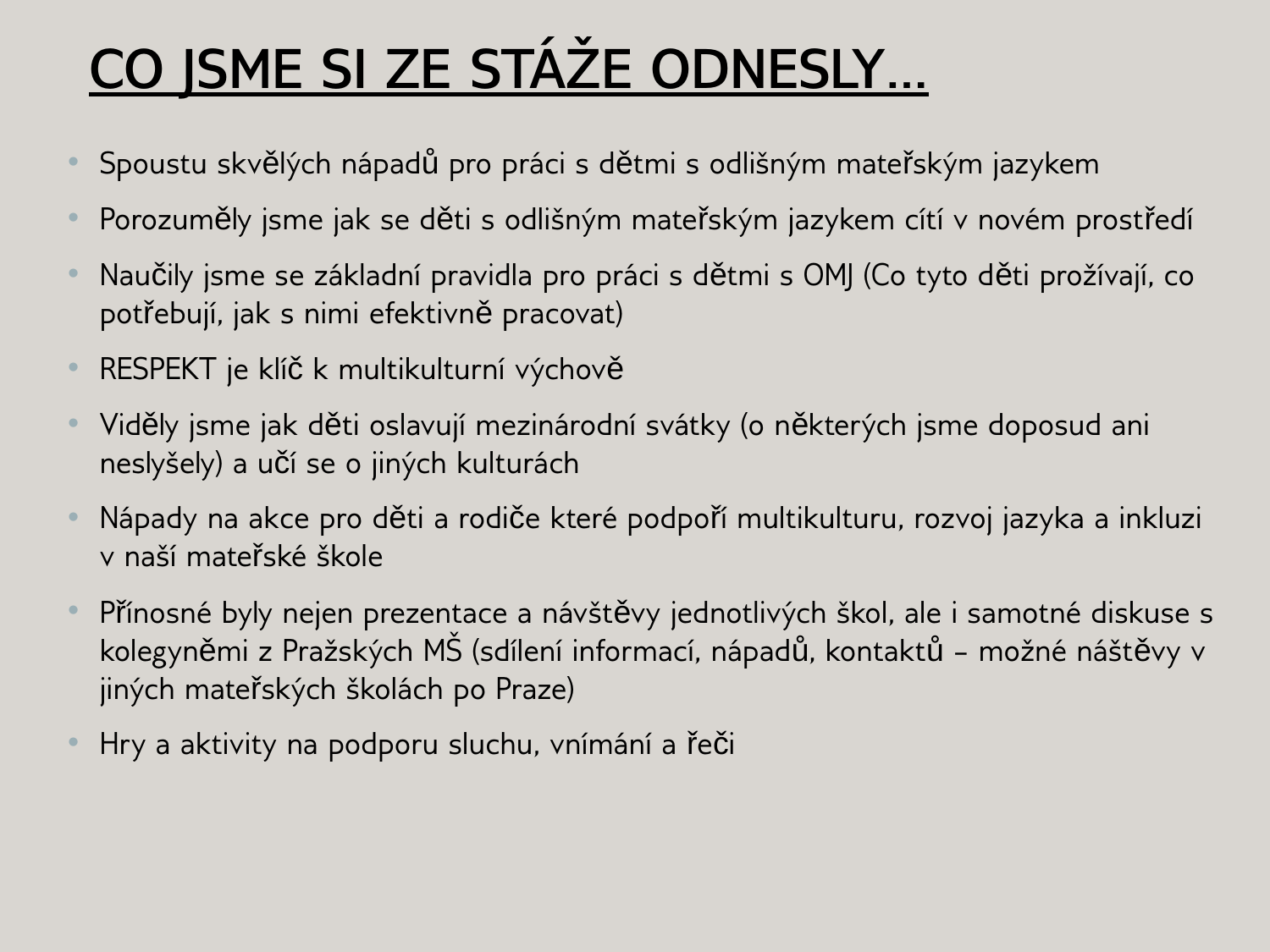

CO JSME SI ZE STÁŽE ODNESLY…

Spoustu skvělých nápadů pro práci s dětmi s odlišným mateřským jazykem
Porozuměly jsme jak se děti s odlišným mateřským jazykem cítí v novém prostředí
Naučily jsme se základní pravidla pro práci s dětmi s OMJ (Co tyto děti prožívají, co potřebují, jak s nimi efektivně pracovat)
RESPEKT je klíč k multikulturní výchově
Viděly jsme jak děti oslavují mezinárodní svátky (o některých jsme doposud ani neslyšely) a učí se o jiných kulturách
Nápady na akce pro děti a rodiče které podpoří multikulturu, rozvoj jazyka a inkluzi v naší mateřské škole
Přínosné byly nejen prezentace a návštěvy jednotlivých škol, ale i samotné diskuse s kolegyněmi z Pražských MŠ (sdílení informací, nápadů, kontaktů – možné náštěvy v jiných mateřských školách po Praze)
Hry a aktivity na podporu sluchu, vnímání a řeči